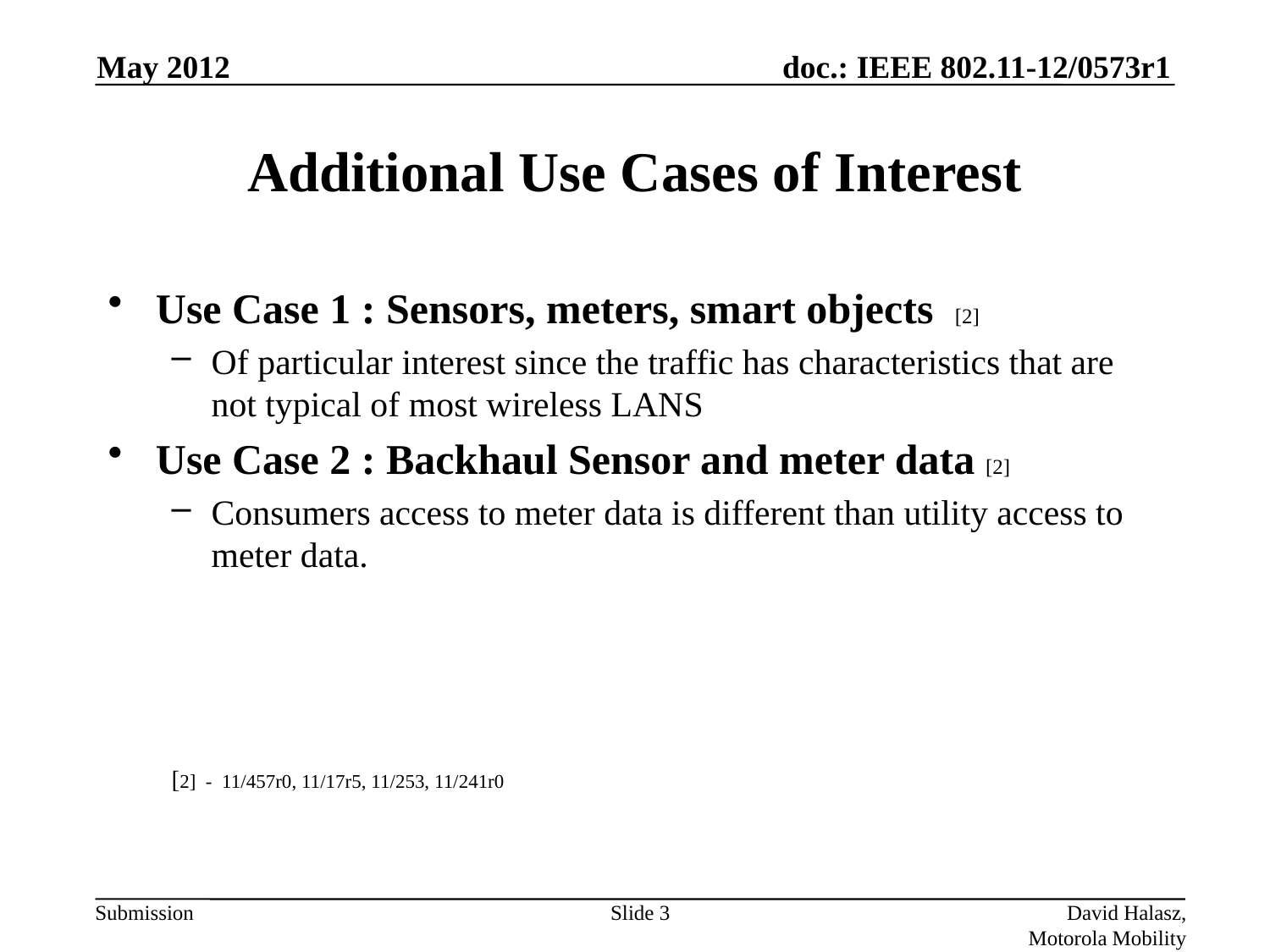

May 2012
# Additional Use Cases of Interest
Use Case 1 : Sensors, meters, smart objects  [2]
Of particular interest since the traffic has characteristics that are not typical of most wireless LANS
Use Case 2 : Backhaul Sensor and meter data [2]
Consumers access to meter data is different than utility access to meter data.

[2]  -  11/457r0, 11/17r5, 11/253, 11/241r0

Slide 3
David Halasz, Motorola Mobility